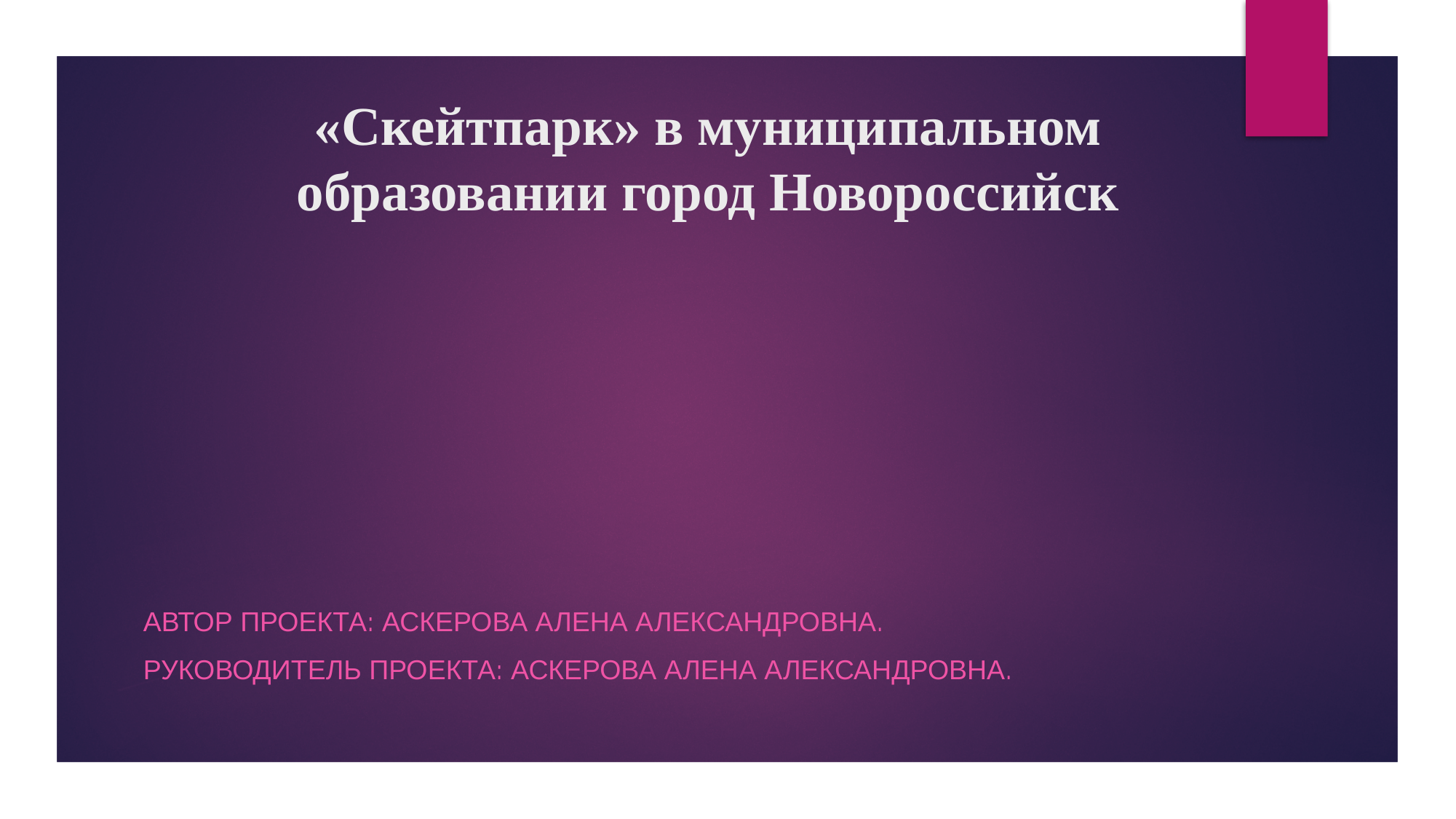

# «Скейтпарк» в муниципальном образовании город Новороссийск
Автор проекта: Аскерова Алена Александровна.
Руководитель проекта: Аскерова Алена Александровна.